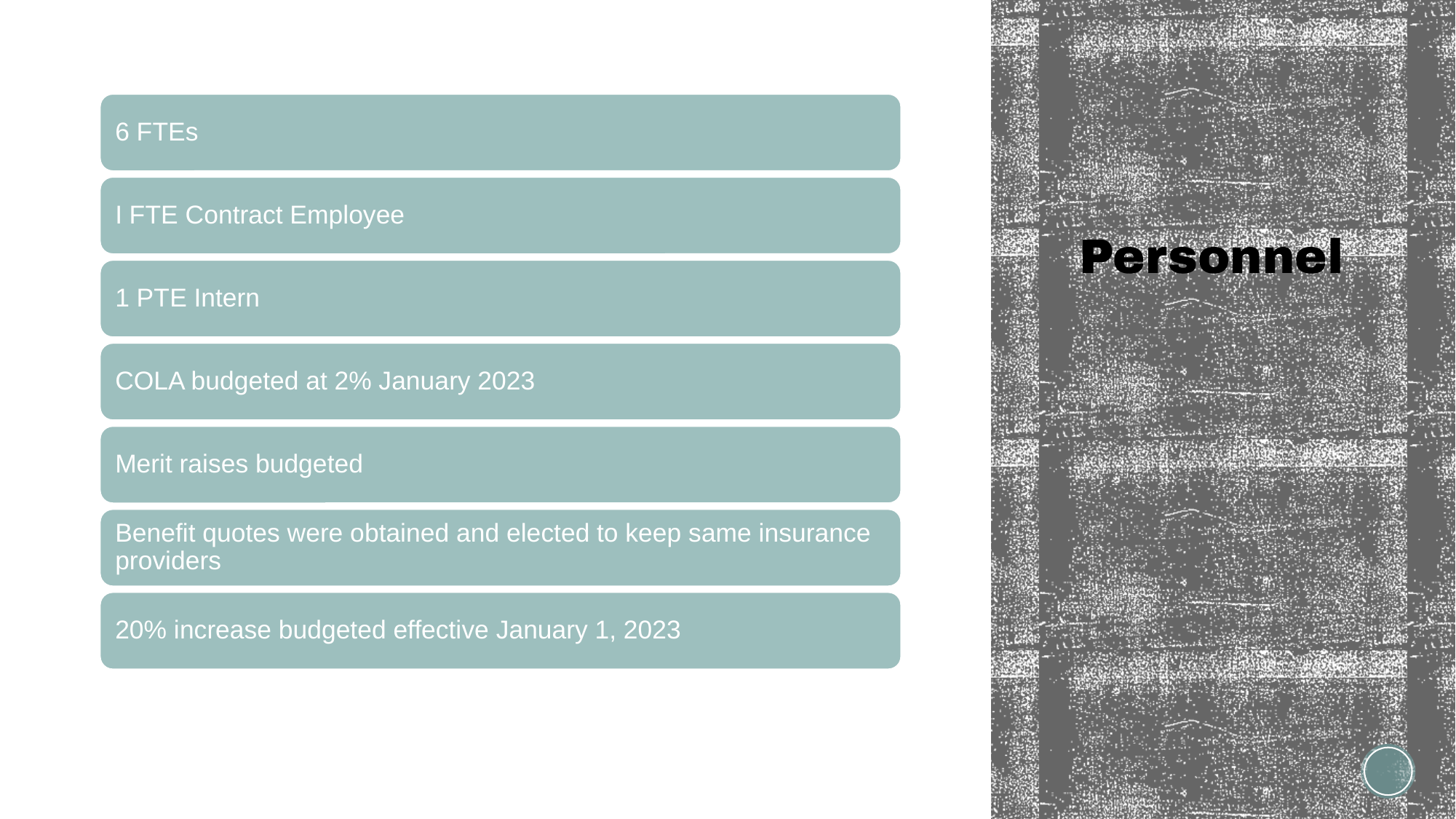

6 FTEs
I FTE Contract Employee
1 PTE Intern
COLA budgeted at 2% January 2023
Merit raises budgeted
Benefit quotes were obtained and elected to keep same insurance providers
20% increase budgeted effective January 1, 2023
# Personnel